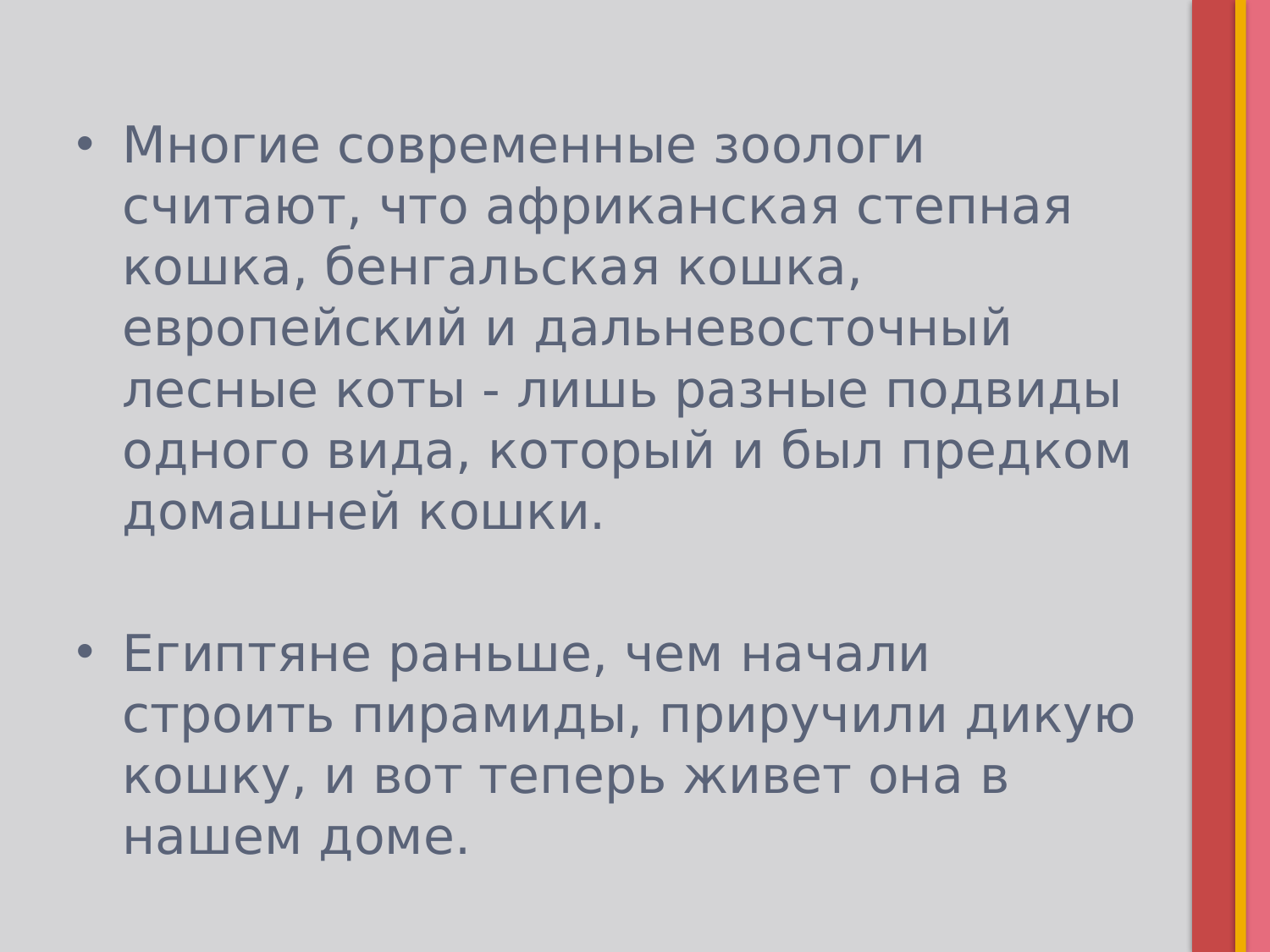

Многие современные зоологи считают, что африканская степная кошка, бенгальская кошка, европейский и дальневосточный лесные коты - лишь разные подвиды одного вида, который и был предком домашней кошки.

Египтяне раньше, чем начали строить пирамиды, приручили дикую кошку, и вот теперь живет она в нашем доме.